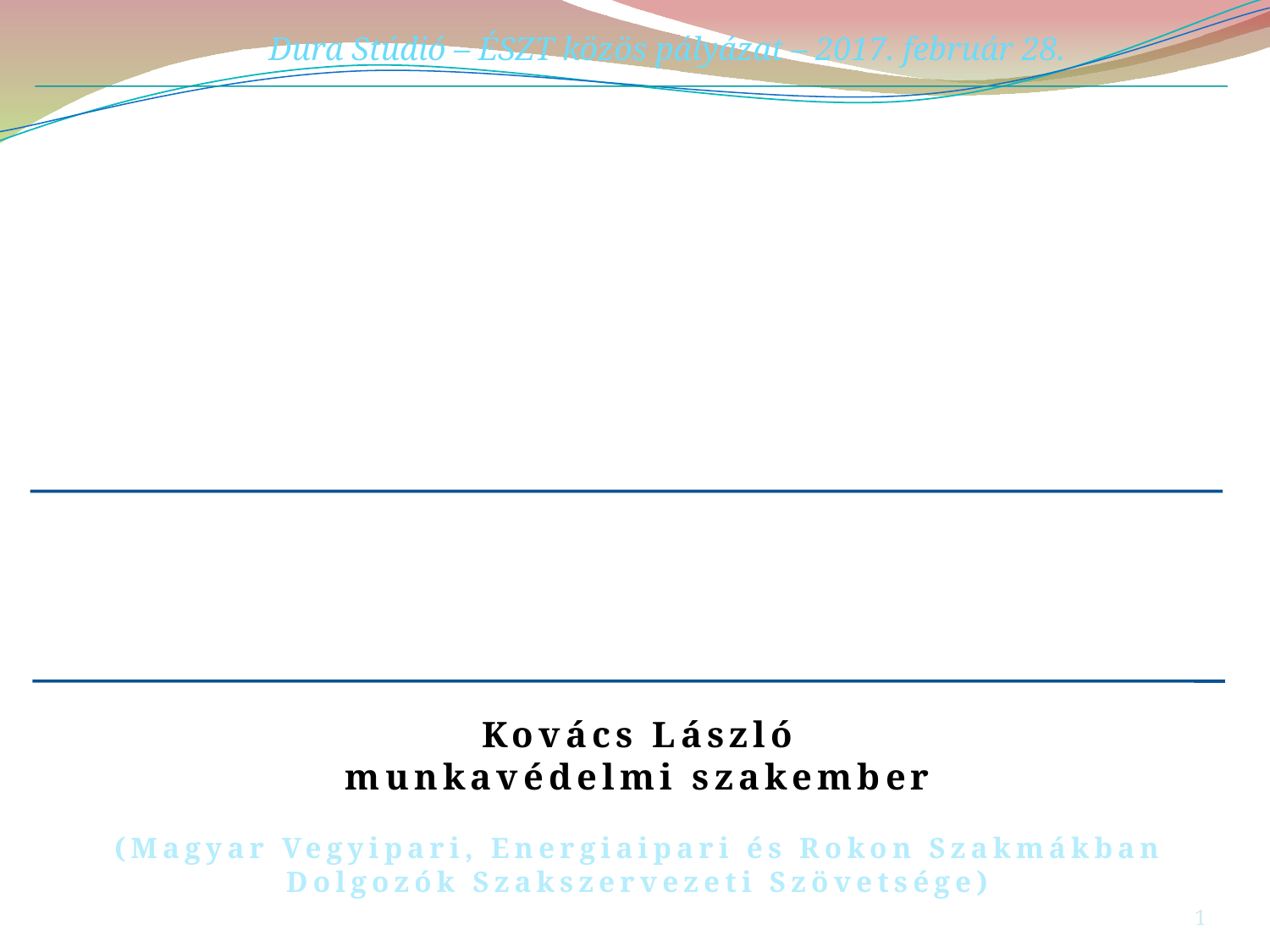

Dura Stúdió – ÉSZT közös pályázat – 2017. február 28.

A szakszervezetek szerepe a munkavédelmi érdekegyeztetésben

Budapesti Műszaki és Gazdaságtudományi Egyetem Munkavédelmi Továbbképző Központ BME-MTK 2013-2015

Kovács László
munkavédelmi szakember
VDSZ
(Magyar Vegyipari, Energiaipari és Rokon Szakmákban
Dolgozók Szakszervezeti Szövetsége)

1